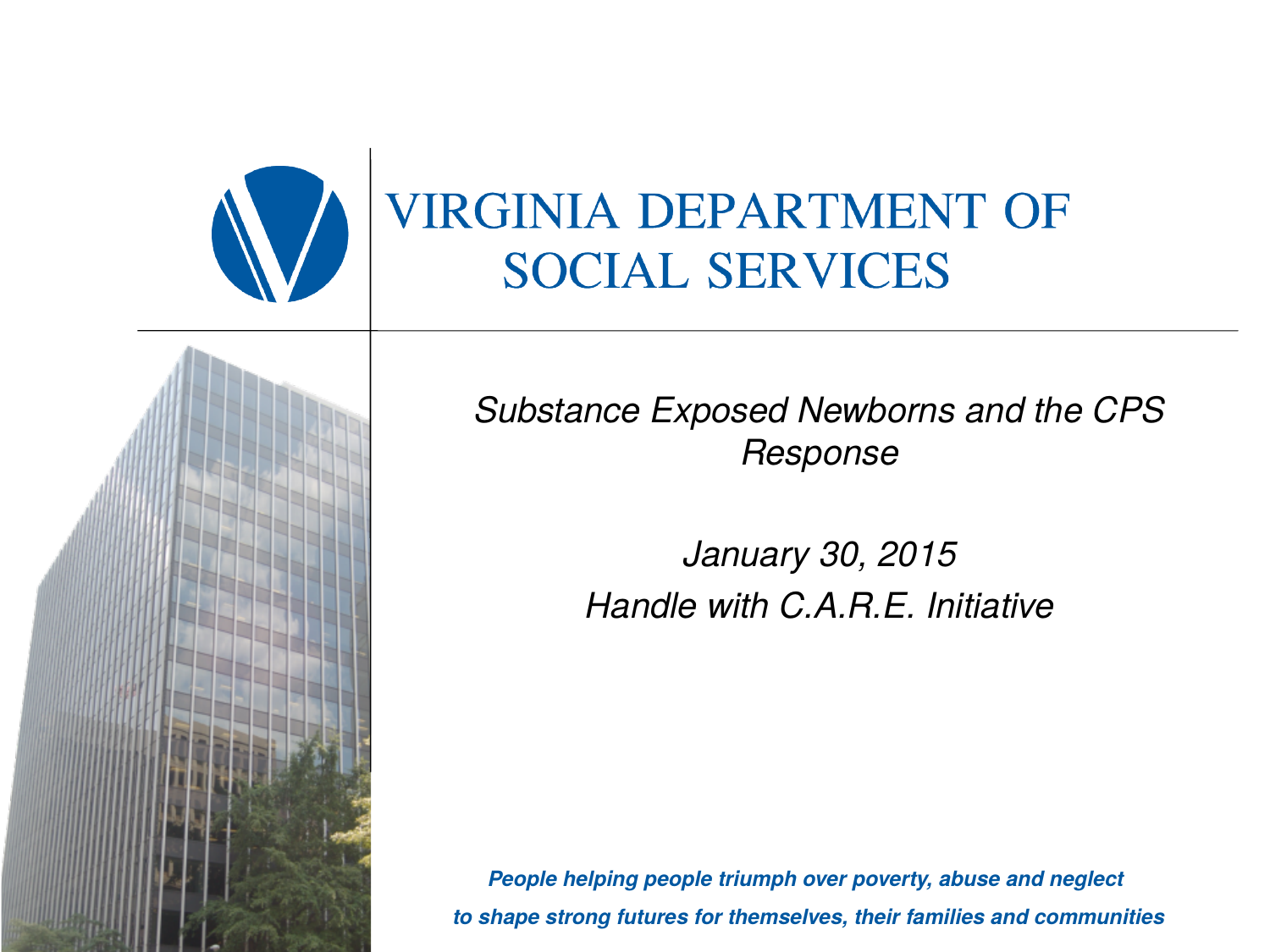

Substance Exposed Newborns and the CPS Response

January 30, 2015
Handle with C.A.R.E. Initiative
People helping people triumph over poverty, abuse and neglect
to shape strong futures for themselves, their families and communities